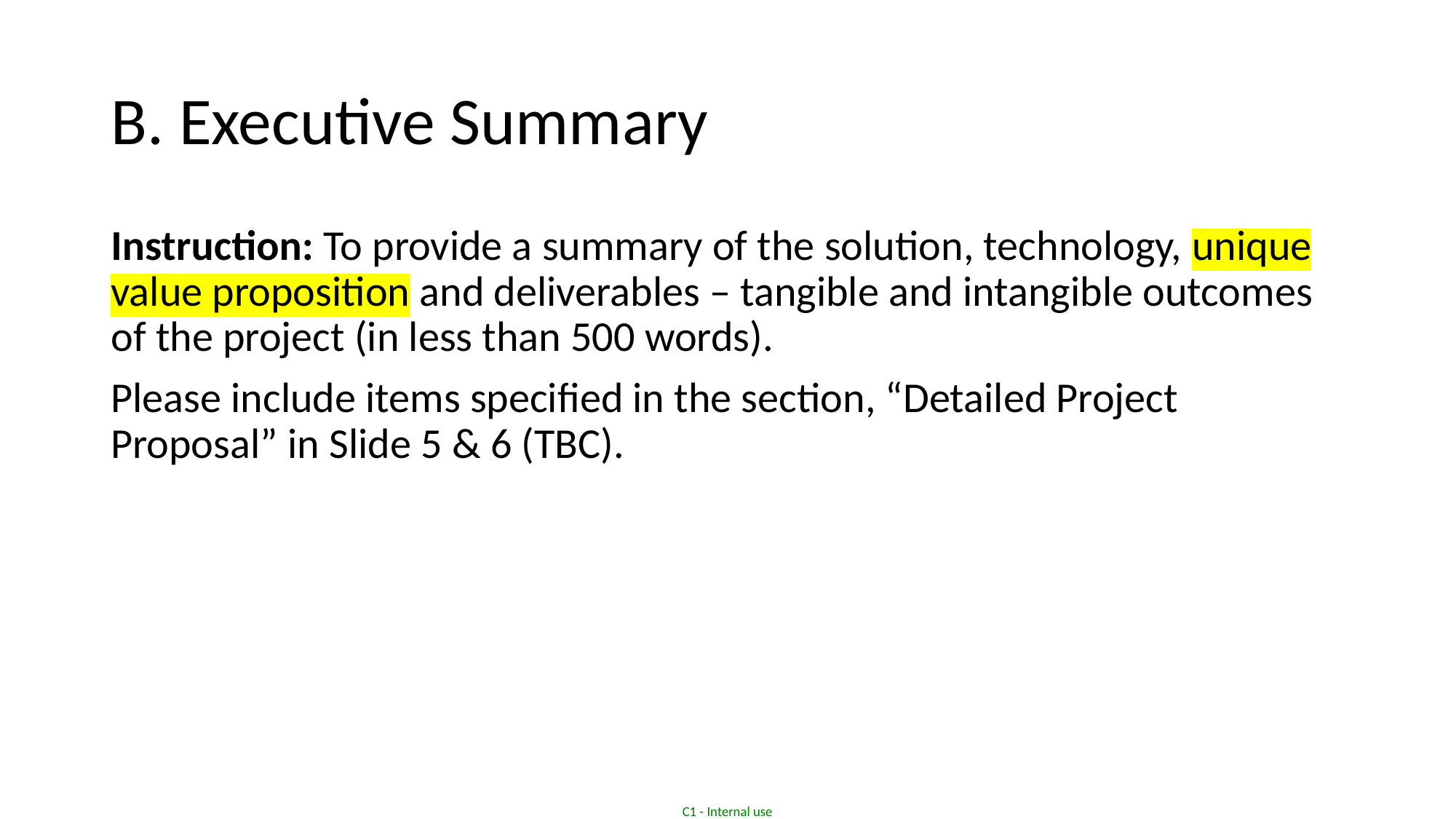

# B. Executive Summary
Instruction: To provide a summary of the solution, technology, unique value proposition and deliverables – tangible and intangible outcomes of the project (in less than 500 words).
Please include items specified in the section, “Detailed Project Proposal” in Slide 5 & 6 (TBC).